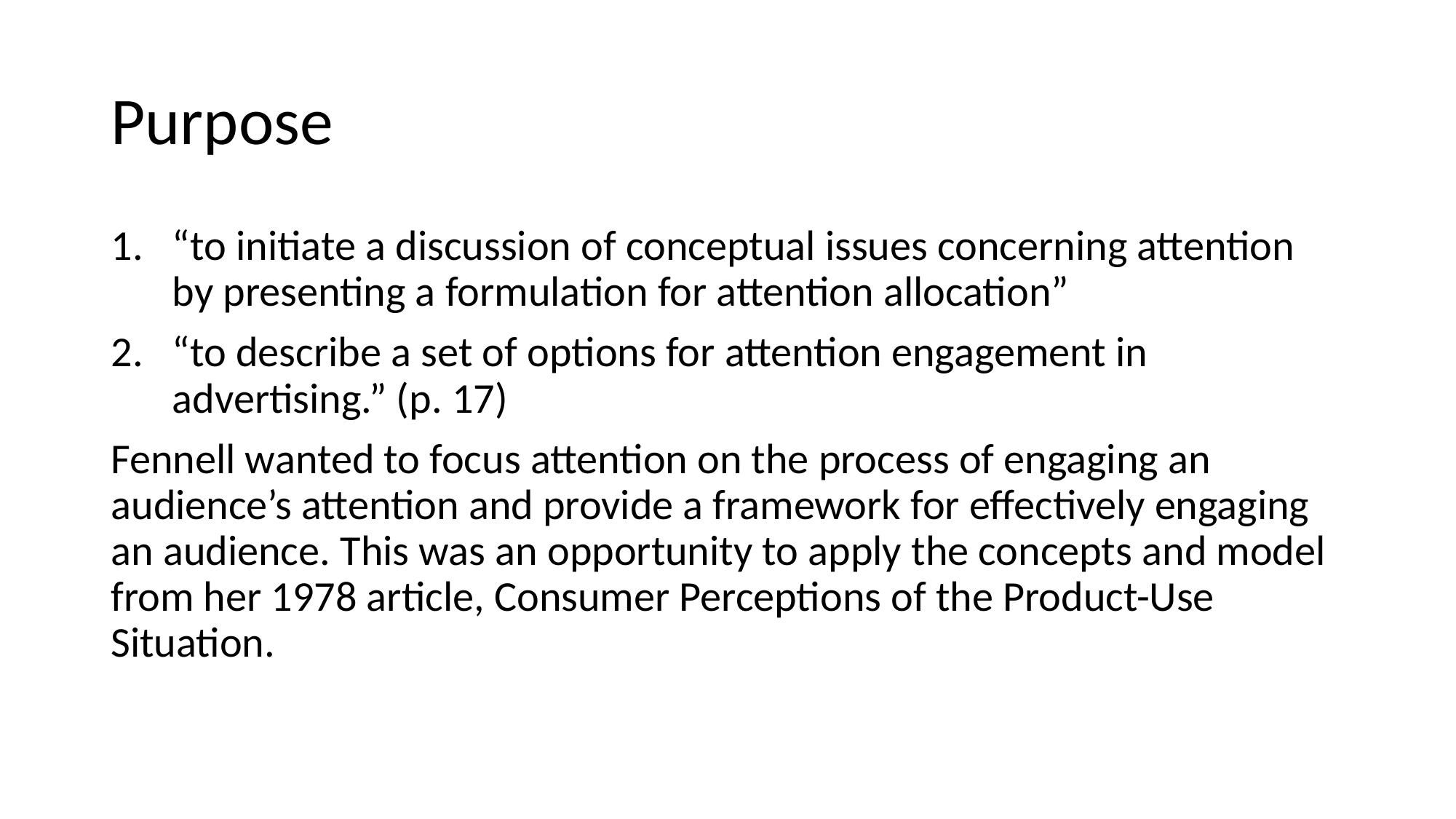

# Purpose
“to initiate a discussion of conceptual issues concerning attention by presenting a formulation for attention allocation”
“to describe a set of options for attention engagement in advertising.” (p. 17)
Fennell wanted to focus attention on the process of engaging an audience’s attention and provide a framework for effectively engaging an audience. This was an opportunity to apply the concepts and model from her 1978 article, Consumer Perceptions of the Product-Use Situation.